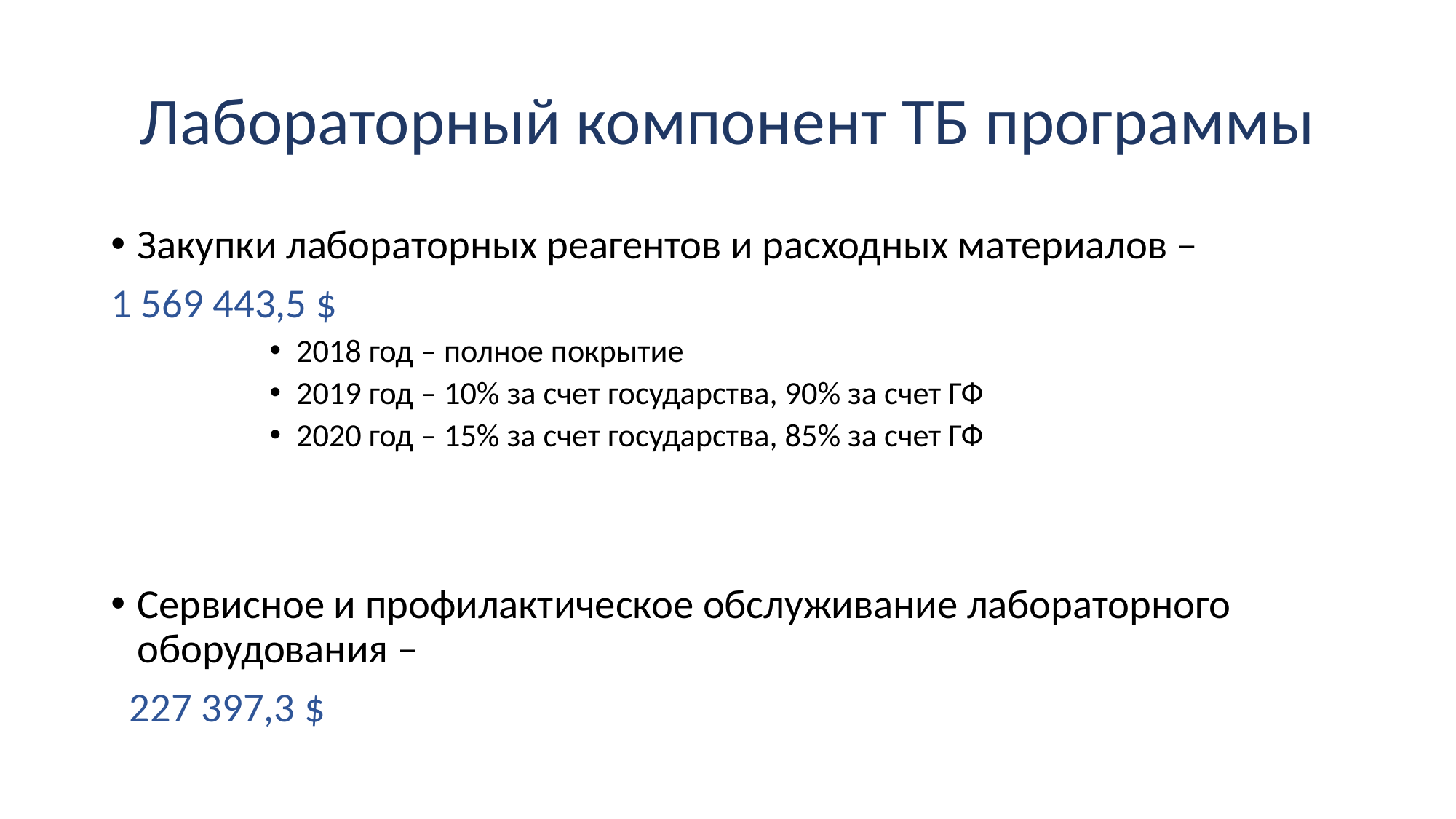

# Лабораторный компонент ТБ программы
Закупки лабораторных реагентов и расходных материалов –
1 569 443,5 $
2018 год – полное покрытие
2019 год – 10% за счет государства, 90% за счет ГФ
2020 год – 15% за счет государства, 85% за счет ГФ

Сервисное и профилактическое обслуживание лабораторного оборудования –
  227 397,3 $